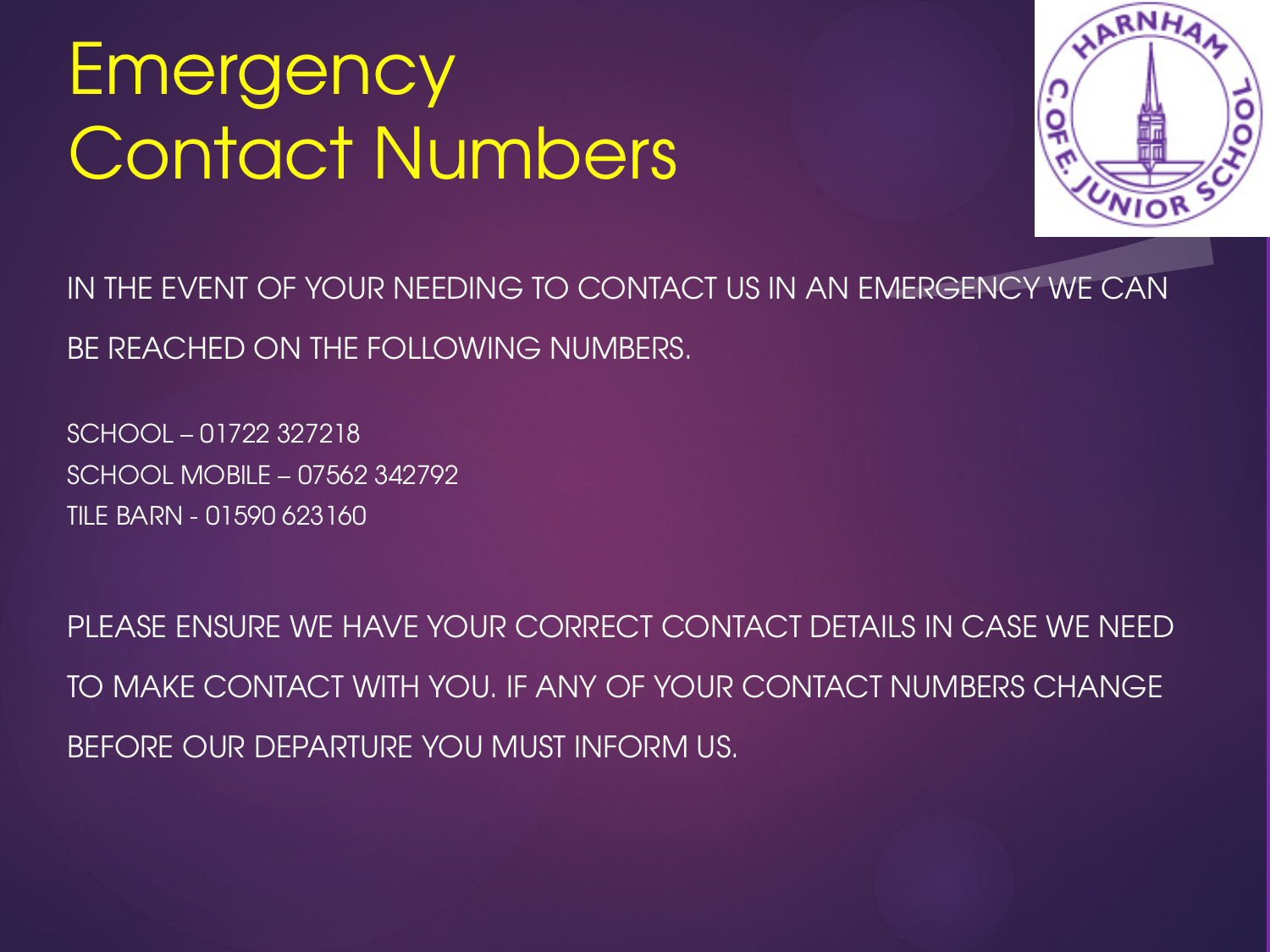

# Emergency Contact Numbers
In the event of your needing to contact us in an emergency we can be reached on the following numbers.

School – 01722 327218
School Mobile – 07562 342792
TILE barn - 01590 623160

Please ensure we have your correct contact details in case we need to make contact with you. If any of your contact numbers change before our departure you must inform us.